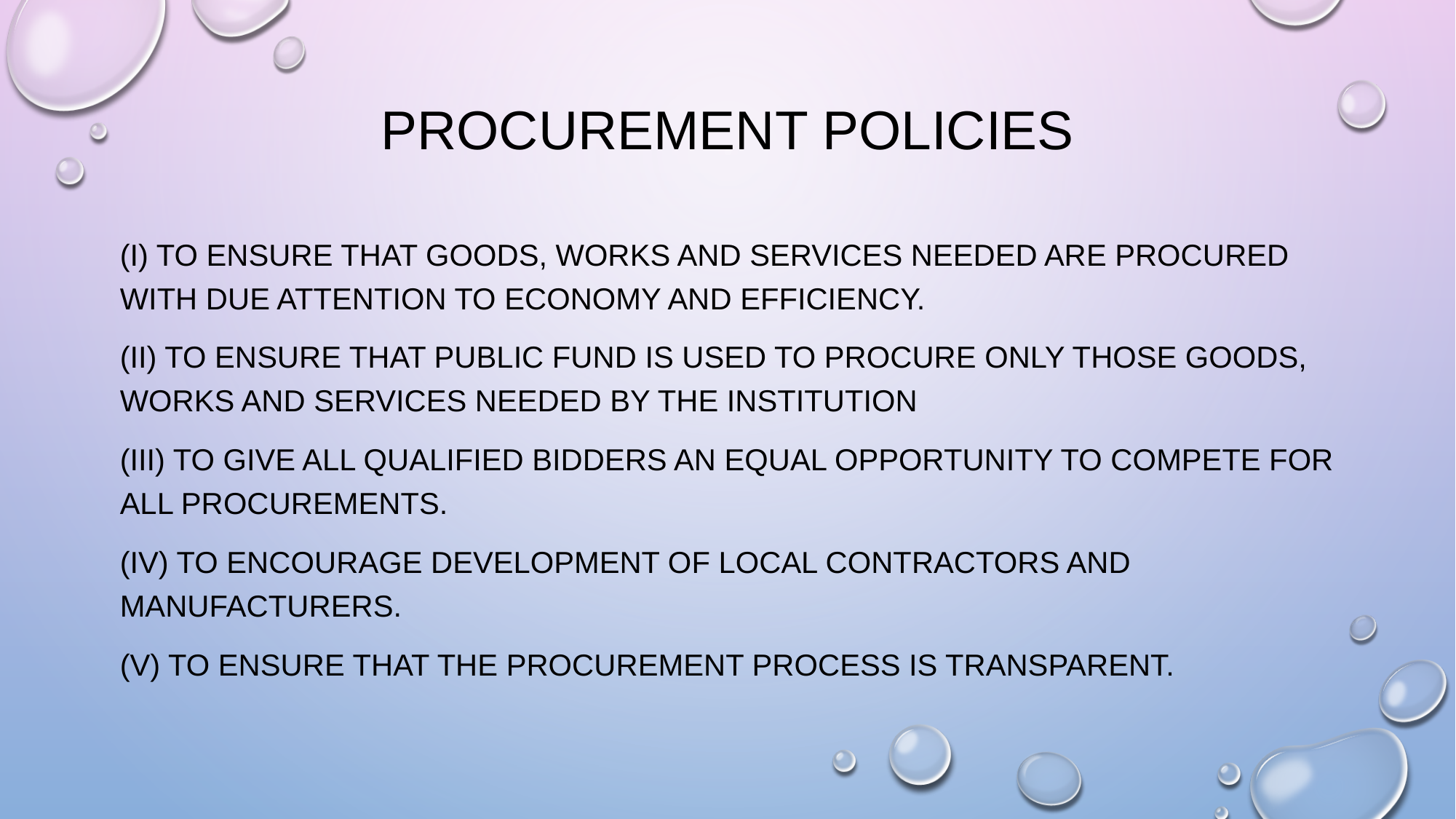

# PROCUREMENT POLICIES
(i) To ensure that Goods, Works and Services needed are procured with due attention to economy and efficiency.
(ii) To ensure that public fund is used to procure only those Goods, Works and Services needed by the institution
(iii) To give all qualified bidders an equal opportunity to compete for all procurements.
(iv) To encourage development of local contractors and manufacturers.
(v) To ensure that the procurement process is transparent.